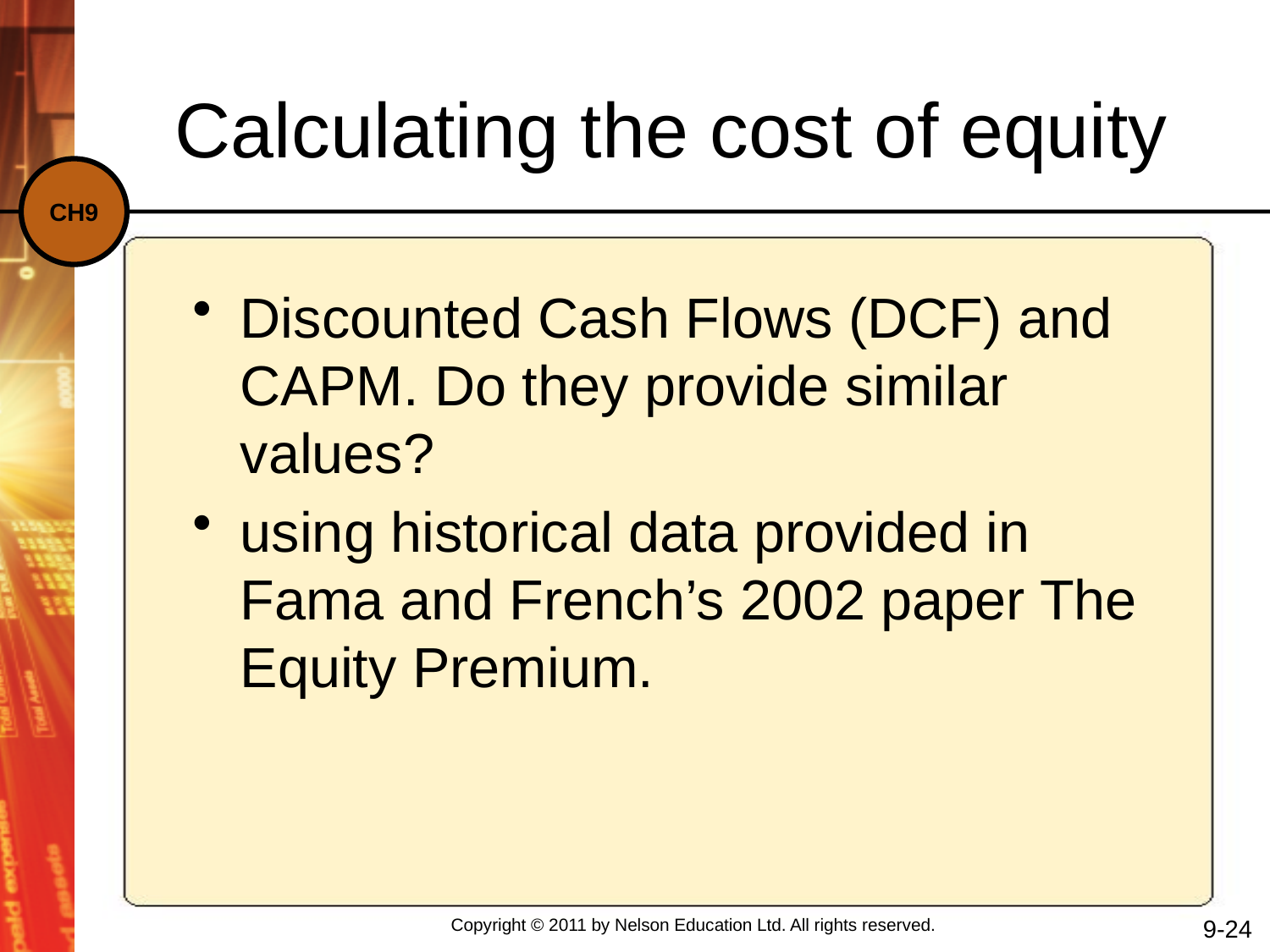

# Calculating the cost of equity
Discounted Cash Flows (DCF) and CAPM. Do they provide similar values?
using historical data provided in Fama and French’s 2002 paper The Equity Premium.

9-24
Copyright © 2011 by Nelson Education Ltd. All rights reserved.